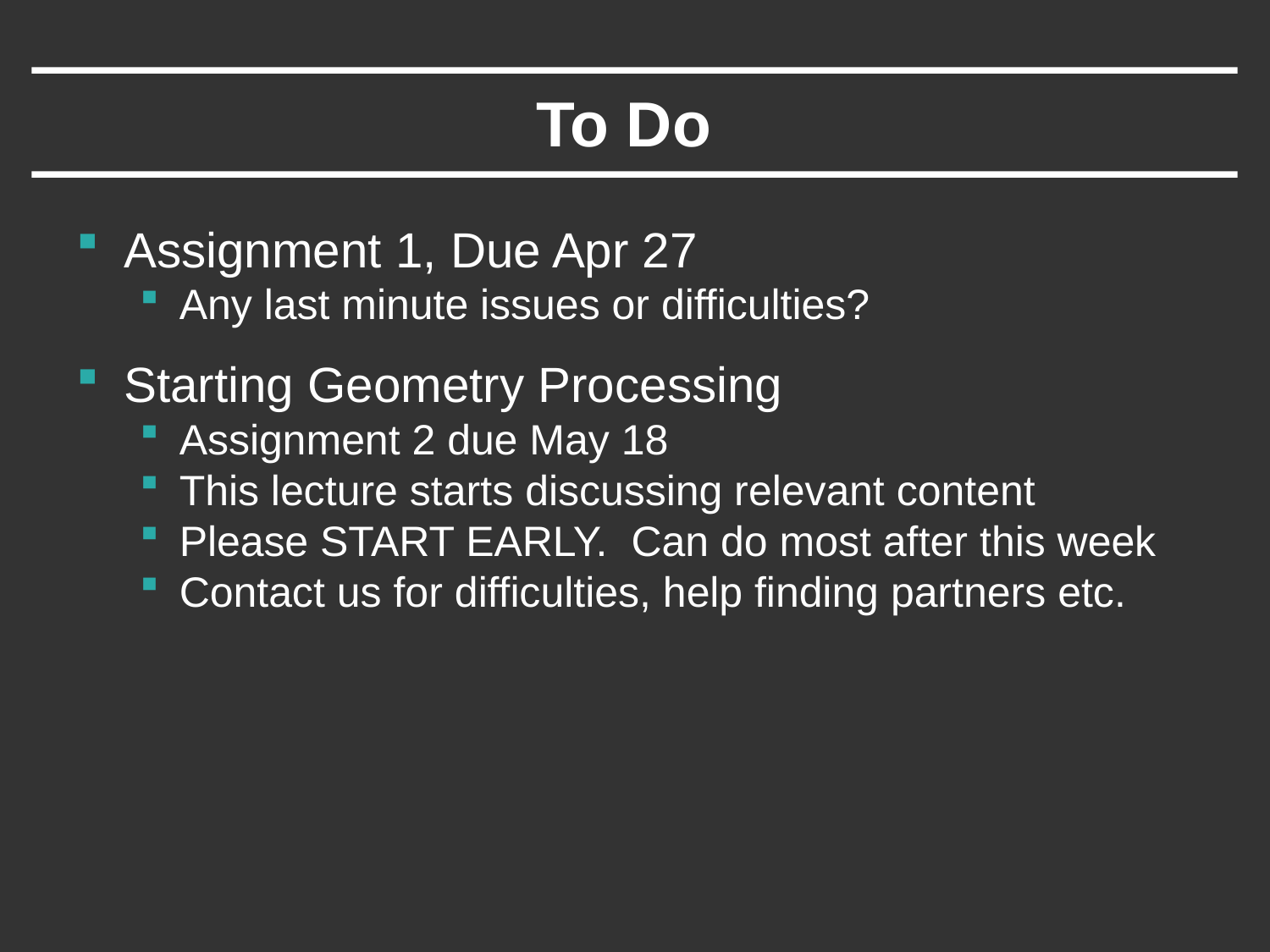

# To Do
Assignment 1, Due Apr 27
Any last minute issues or difficulties?
Starting Geometry Processing
Assignment 2 due May 18
This lecture starts discussing relevant content
Please START EARLY.  Can do most after this week
Contact us for difficulties, help finding partners etc.